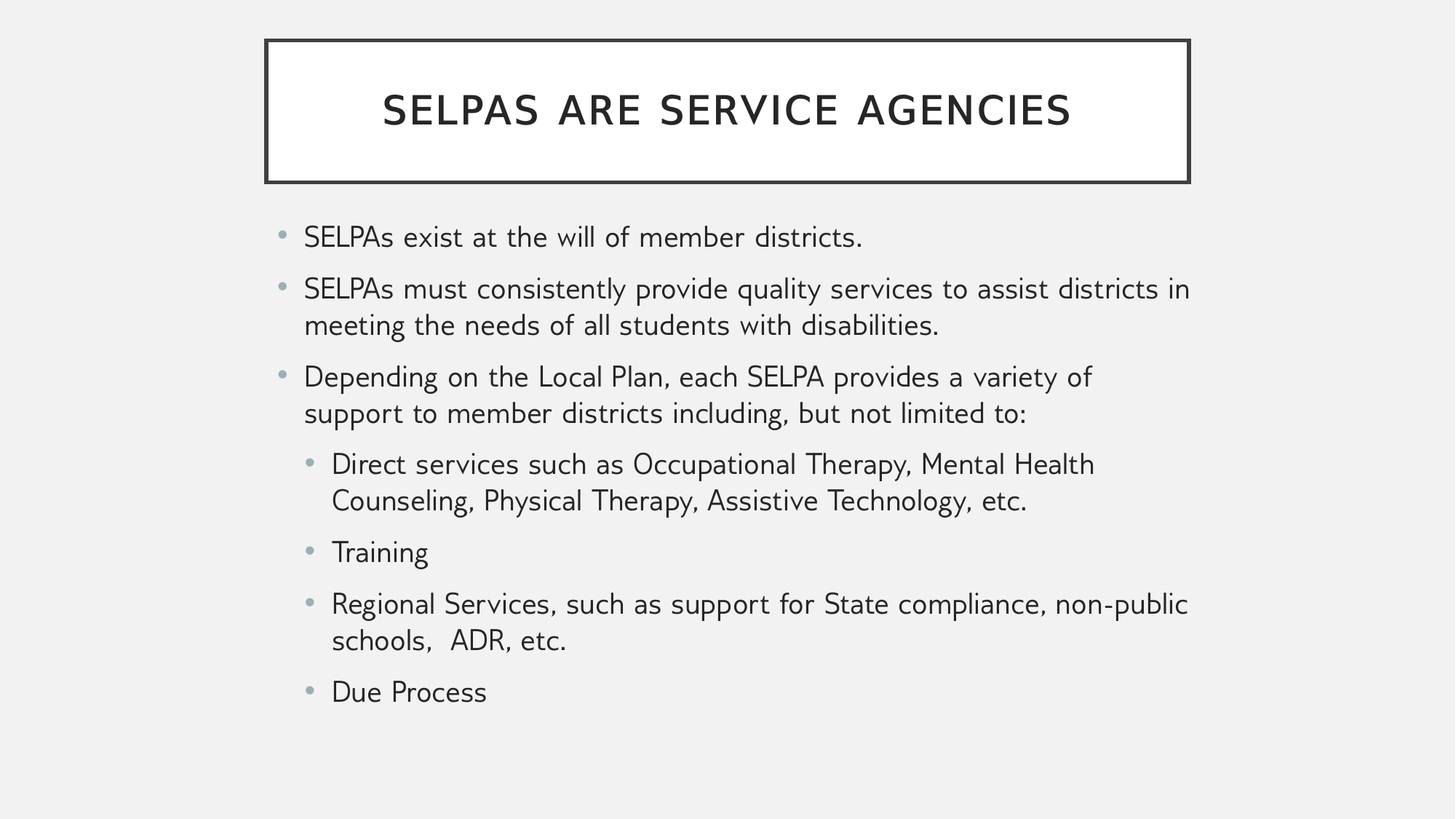

# SELPAS ARE SERVICE AGENCIES
SELPAs exist at the will of member districts.
SELPAs must consistently provide quality services to assist districts in meeting the needs of all students with disabilities.
Depending on the Local Plan, each SELPA provides a variety of support to member districts including, but not limited to:
Direct services such as Occupational Therapy, Mental Health Counseling, Physical Therapy, Assistive Technology, etc.
Training
Regional Services, such as support for State compliance, non-public schools,  ADR, etc.
Due Process